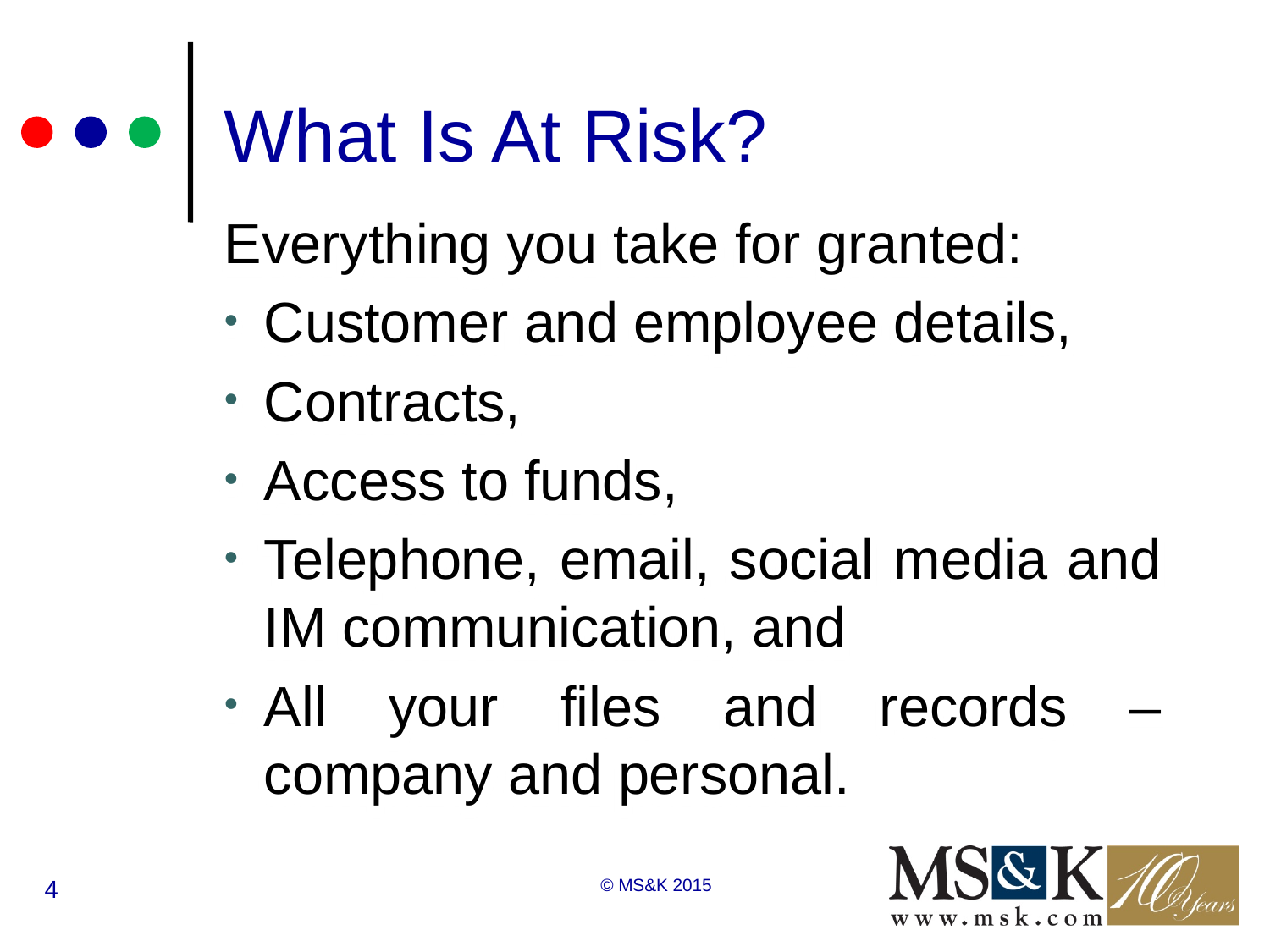

# What Is At Risk?
Everything you take for granted:
Customer and employee details,
Contracts,
Access to funds,
Telephone, email, social media and IM communication, and
All your files and records – company and personal.
4
© MS&K 2015